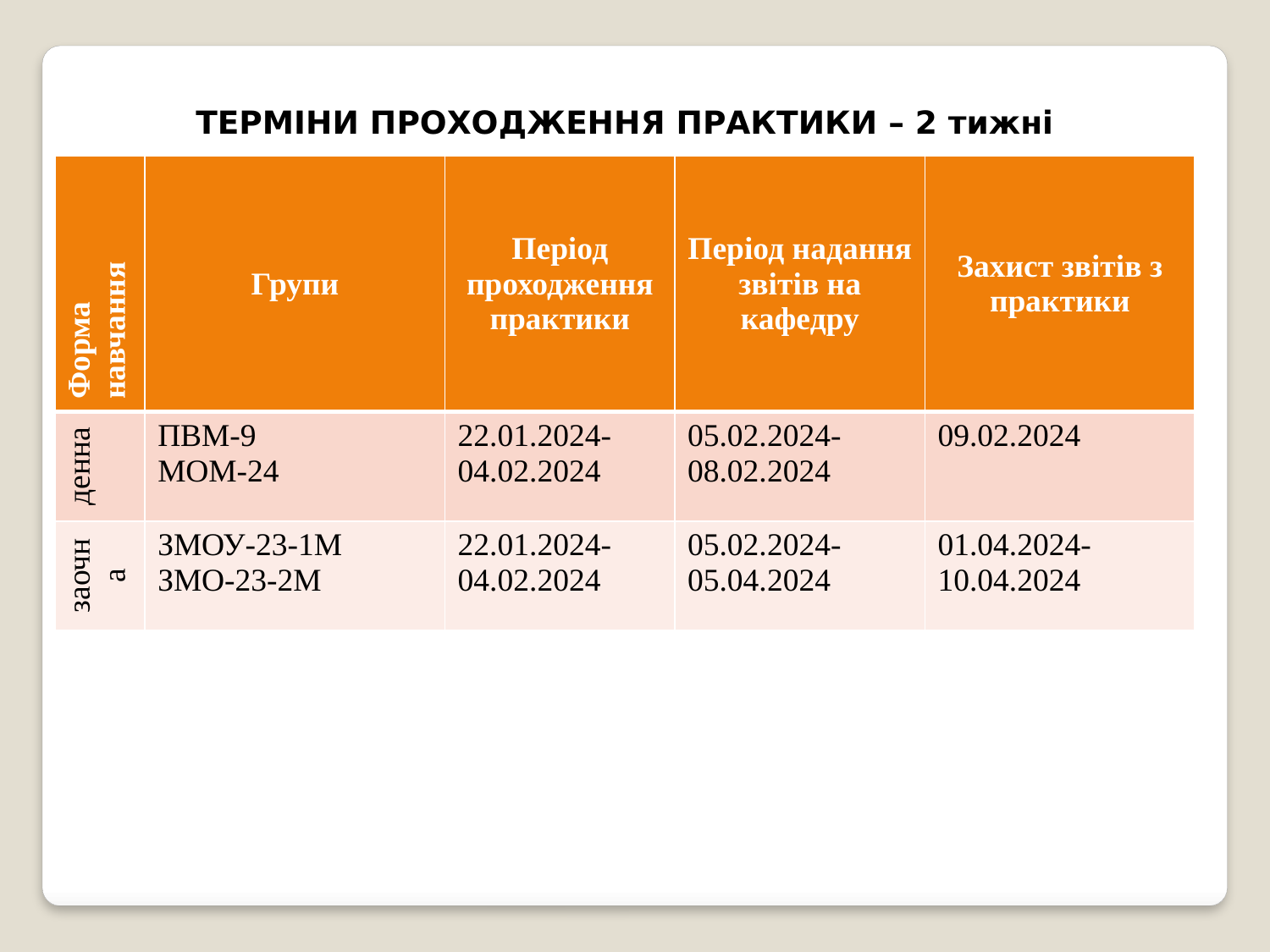

ТЕРМІНИ ПРОХОДЖЕННЯ ПРАКТИКИ – 2 тижні
| Форма навчання | Групи | Період проходження практики | Період надання звітів на кафедру | Захист звітів з практики |
| --- | --- | --- | --- | --- |
| денна | ПВМ-9 МОМ-24 | 22.01.2024-04.02.2024 | 05.02.2024-08.02.2024 | 09.02.2024 |
| заочна | ЗМОУ-23-1М ЗМО-23-2М | 22.01.2024-04.02.2024 | 05.02.2024-05.04.2024 | 01.04.2024-10.04.2024 |